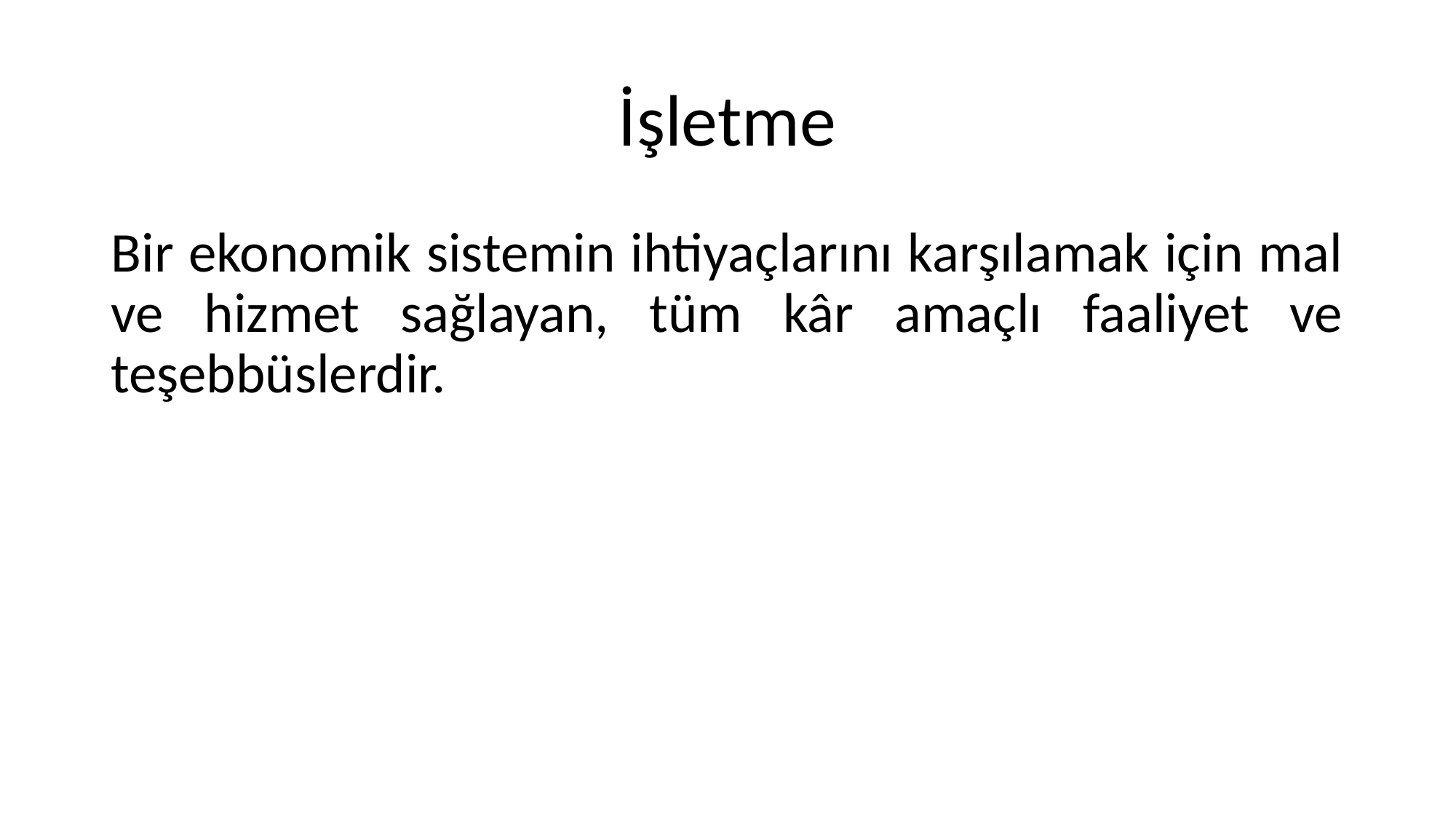

# İşletme
Bir ekonomik sistemin ihtiyaçlarını karşılamak için mal ve hizmet sağlayan, tüm kâr amaçlı faaliyet ve teşebbüslerdir.